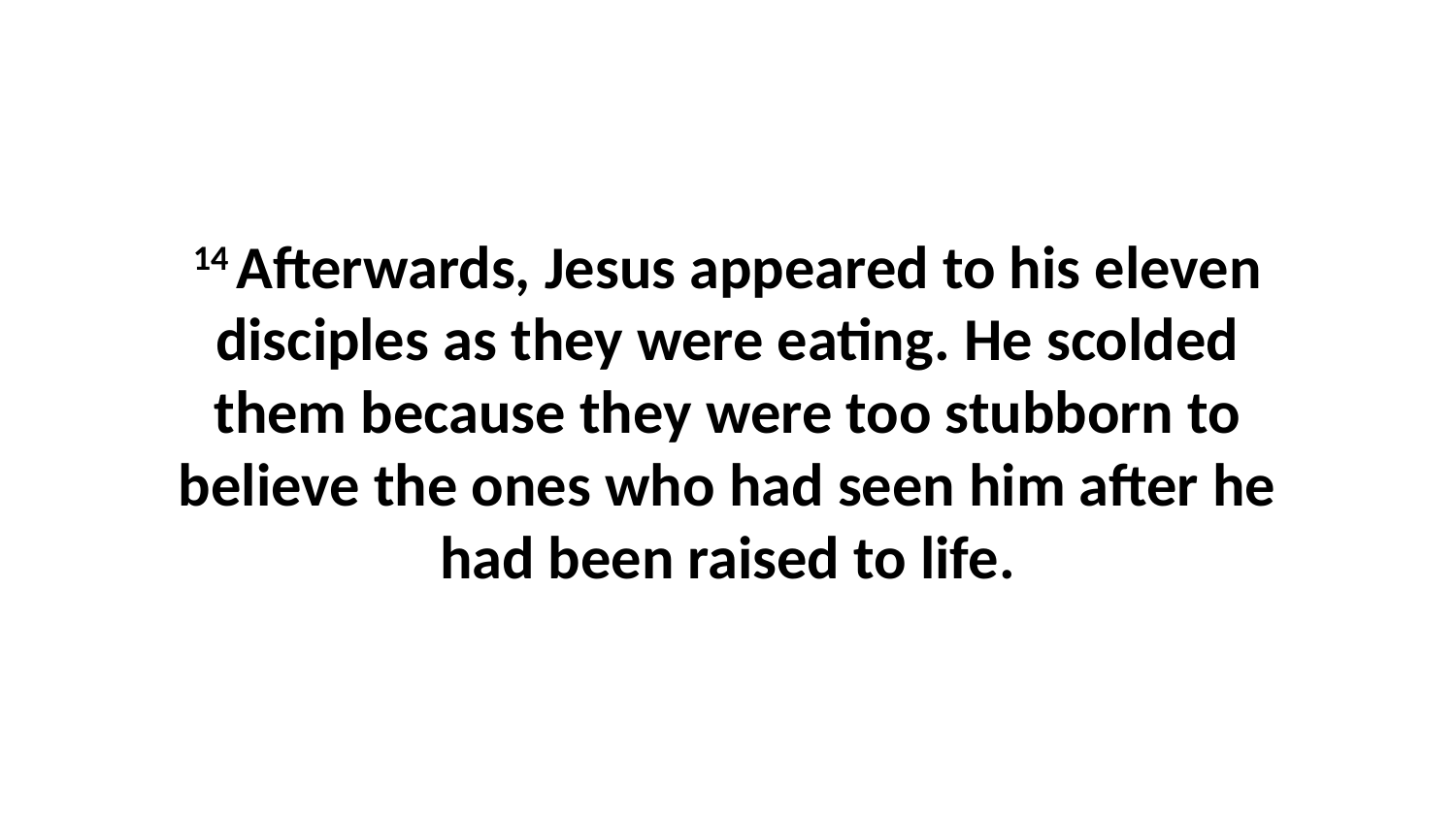

14 Afterwards, Jesus appeared to his eleven disciples as they were eating. He scolded them because they were too stubborn to believe the ones who had seen him after he had been raised to life.